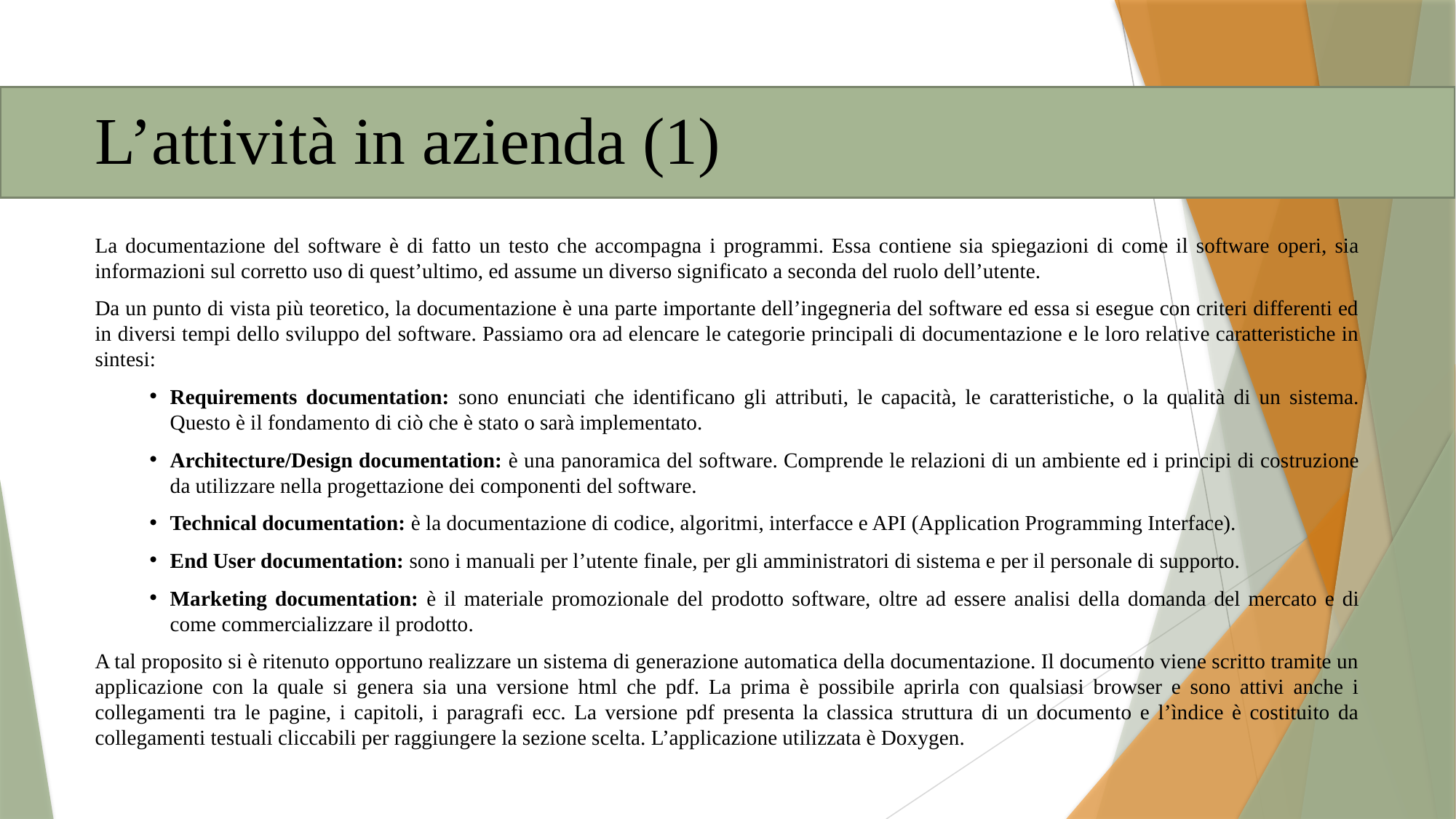

L’attività in azienda (1)
La documentazione del software è di fatto un testo che accompagna i programmi. Essa contiene sia spiegazioni di come il software operi, sia informazioni sul corretto uso di quest’ultimo, ed assume un diverso significato a seconda del ruolo dell’utente.
Da un punto di vista più teoretico, la documentazione è una parte importante dell’ingegneria del software ed essa si esegue con criteri differenti ed in diversi tempi dello sviluppo del software. Passiamo ora ad elencare le categorie principali di documentazione e le loro relative caratteristiche in sintesi:
Requirements documentation: sono enunciati che identificano gli attributi, le capacità, le caratteristiche, o la qualità di un sistema. Questo è il fondamento di ciò che è stato o sarà implementato.
Architecture/Design documentation: è una panoramica del software. Comprende le relazioni di un ambiente ed i principi di costruzione da utilizzare nella progettazione dei componenti del software.
Technical documentation: è la documentazione di codice, algoritmi, interfacce e API (Application Programming Interface).
End User documentation: sono i manuali per l’utente finale, per gli amministratori di sistema e per il personale di supporto.
Marketing documentation: è il materiale promozionale del prodotto software, oltre ad essere analisi della domanda del mercato e di come commercializzare il prodotto.
A tal proposito si è ritenuto opportuno realizzare un sistema di generazione automatica della documentazione. Il documento viene scritto tramite un applicazione con la quale si genera sia una versione html che pdf. La prima è possibile aprirla con qualsiasi browser e sono attivi anche i collegamenti tra le pagine, i capitoli, i paragrafi ecc. La versione pdf presenta la classica struttura di un documento e l’ìndice è costituito da collegamenti testuali cliccabili per raggiungere la sezione scelta. L’applicazione utilizzata è Doxygen.